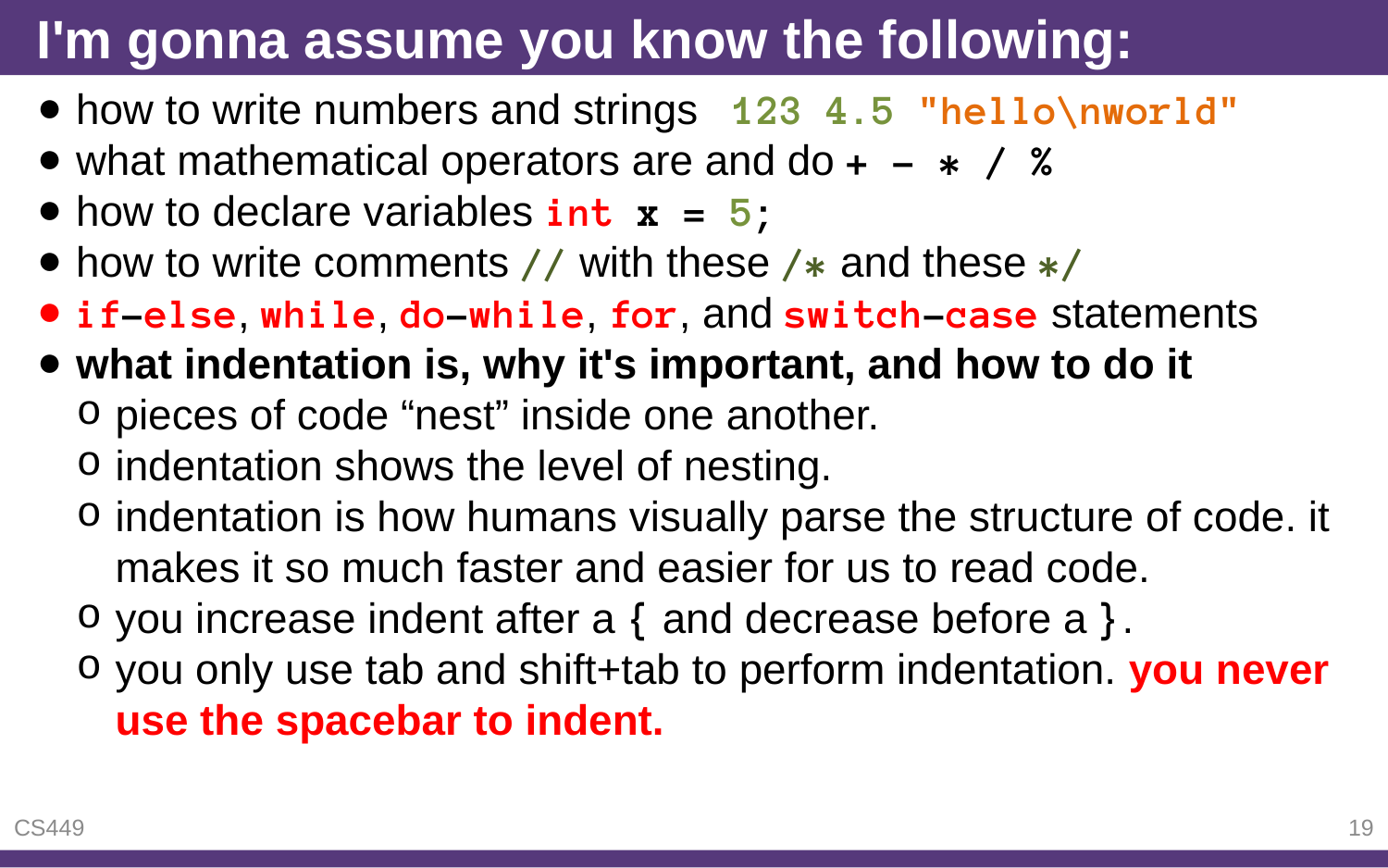

# I'm gonna assume you know the following:
how to write numbers and strings   123 4.5 "hello\nworld"
what mathematical operators are and do + - * / %
how to declare variables int x = 5;
how to write comments // with these /* and these */
if-else, while, do-while, for, and switch-case statements
what indentation is, why it's important, and how to do it
pieces of code “nest” inside one another.
indentation shows the level of nesting.
indentation is how humans visually parse the structure of code. it makes it so much faster and easier for us to read code.
you increase indent after a { and decrease before a }.
you only use tab and shift+tab to perform indentation. you never use the spacebar to indent.
CS449
19